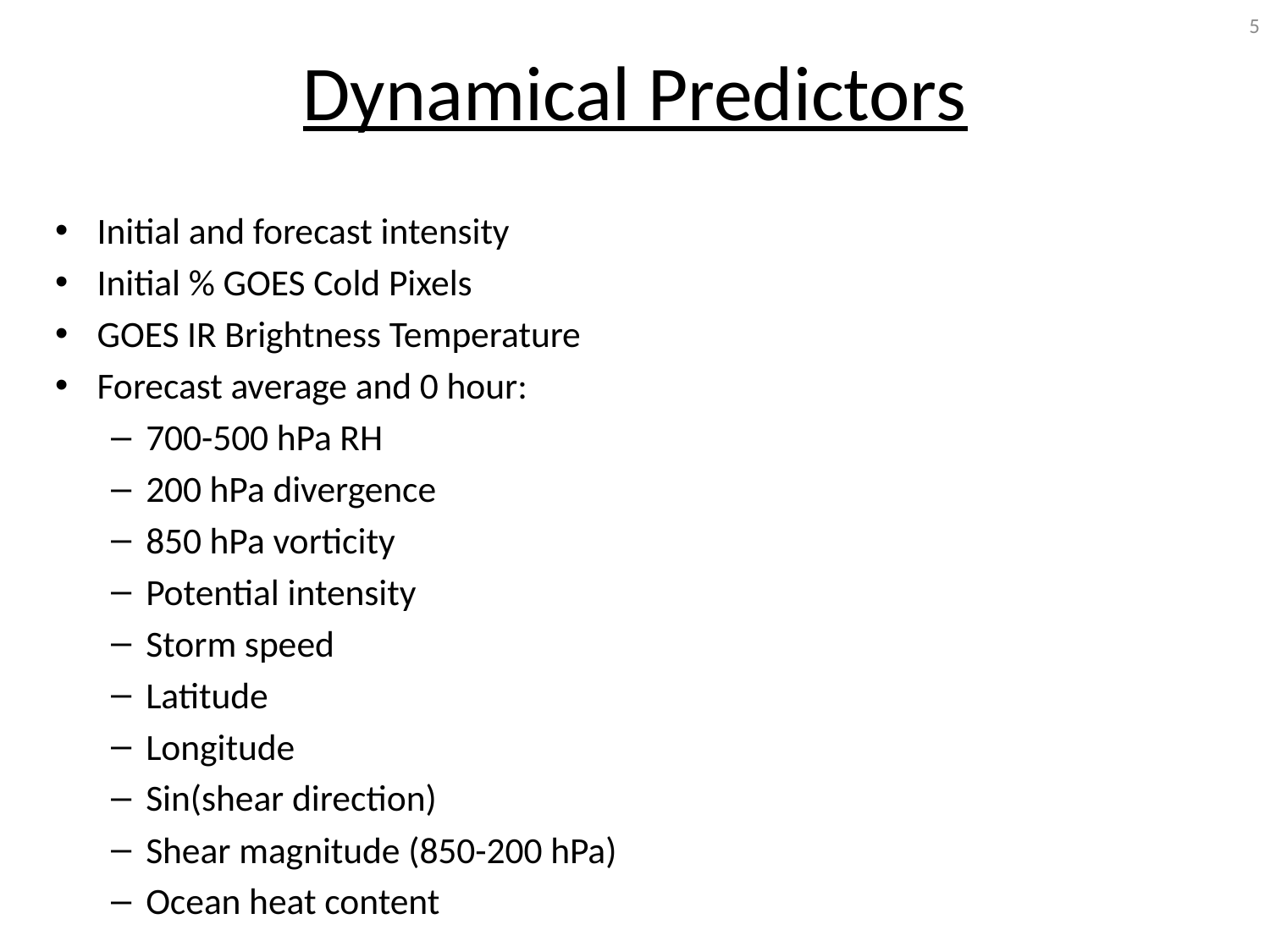

5
# Dynamical Predictors
Initial and forecast intensity
Initial % GOES Cold Pixels
GOES IR Brightness Temperature
Forecast average and 0 hour:
700-500 hPa RH
200 hPa divergence
850 hPa vorticity
Potential intensity
Storm speed
Latitude
Longitude
Sin(shear direction)
Shear magnitude (850-200 hPa)
Ocean heat content